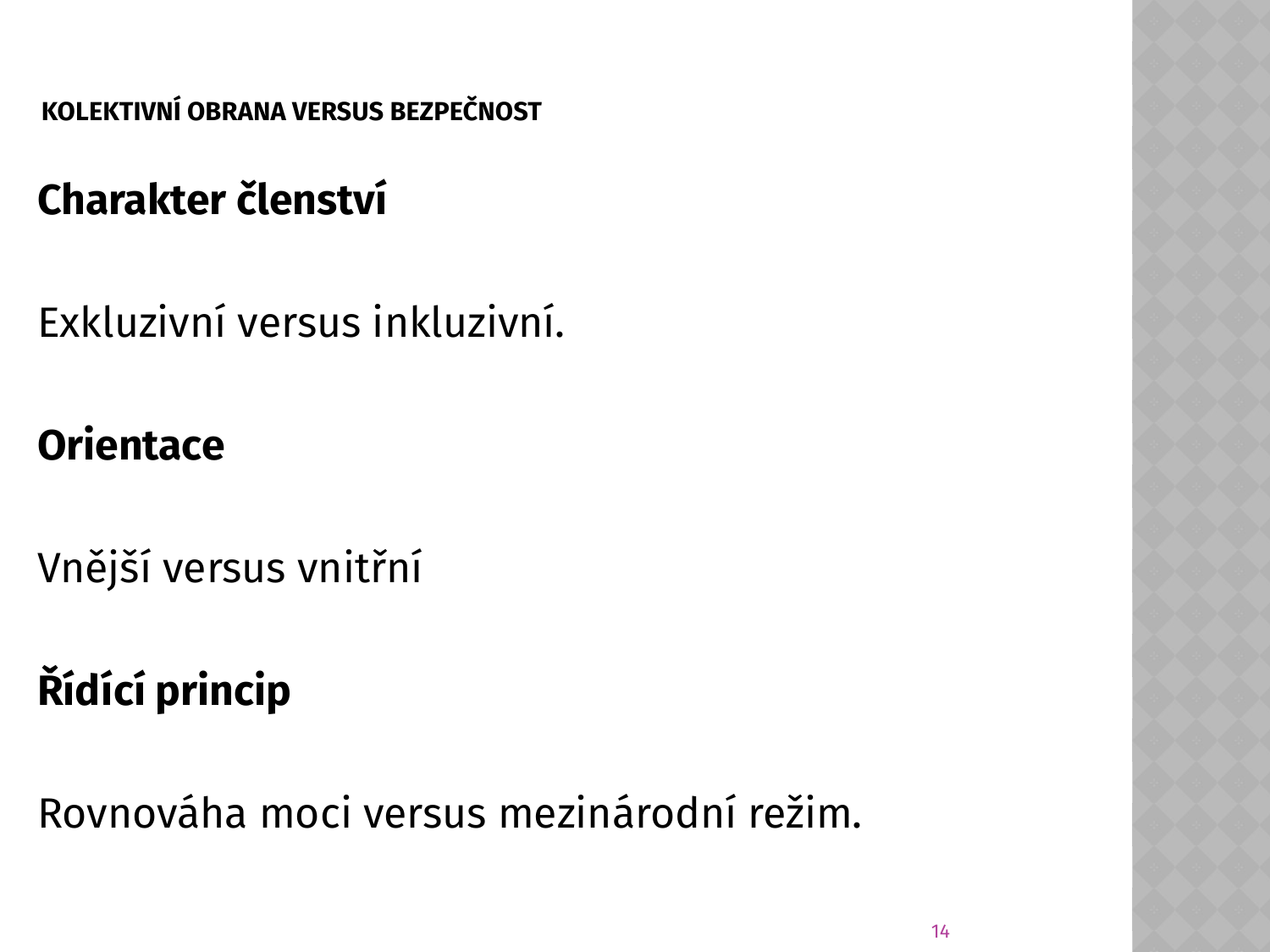

# Kolektivní obrana versus bezpečnost
Charakter členství

Exkluzivní versus inkluzivní.

Orientace

Vnější versus vnitřní

Řídící princip

Rovnováha moci versus mezinárodní režim.
14